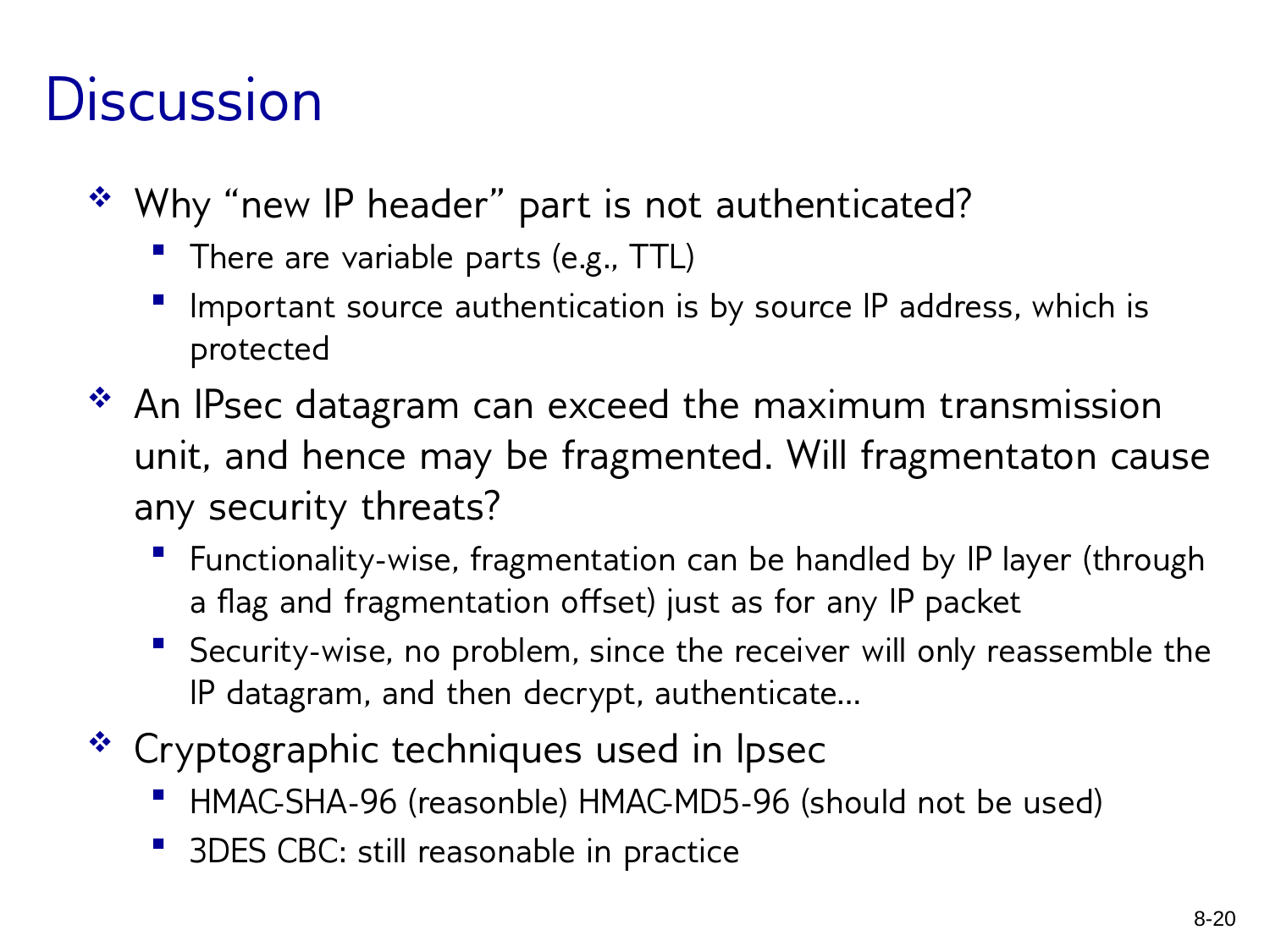

# Discussion
Why “new IP header” part is not authenticated?
There are variable parts (e.g., TTL)
Important source authentication is by source IP address, which is protected
An IPsec datagram can exceed the maximum transmission unit, and hence may be fragmented. Will fragmentaton cause any security threats?
Functionality-wise, fragmentation can be handled by IP layer (through a flag and fragmentation offset) just as for any IP packet
Security-wise, no problem, since the receiver will only reassemble the IP datagram, and then decrypt, authenticate…
Cryptographic techniques used in Ipsec
HMAC-SHA-96 (reasonble) HMAC-MD5-96 (should not be used)
3DES CBC: still reasonable in practice